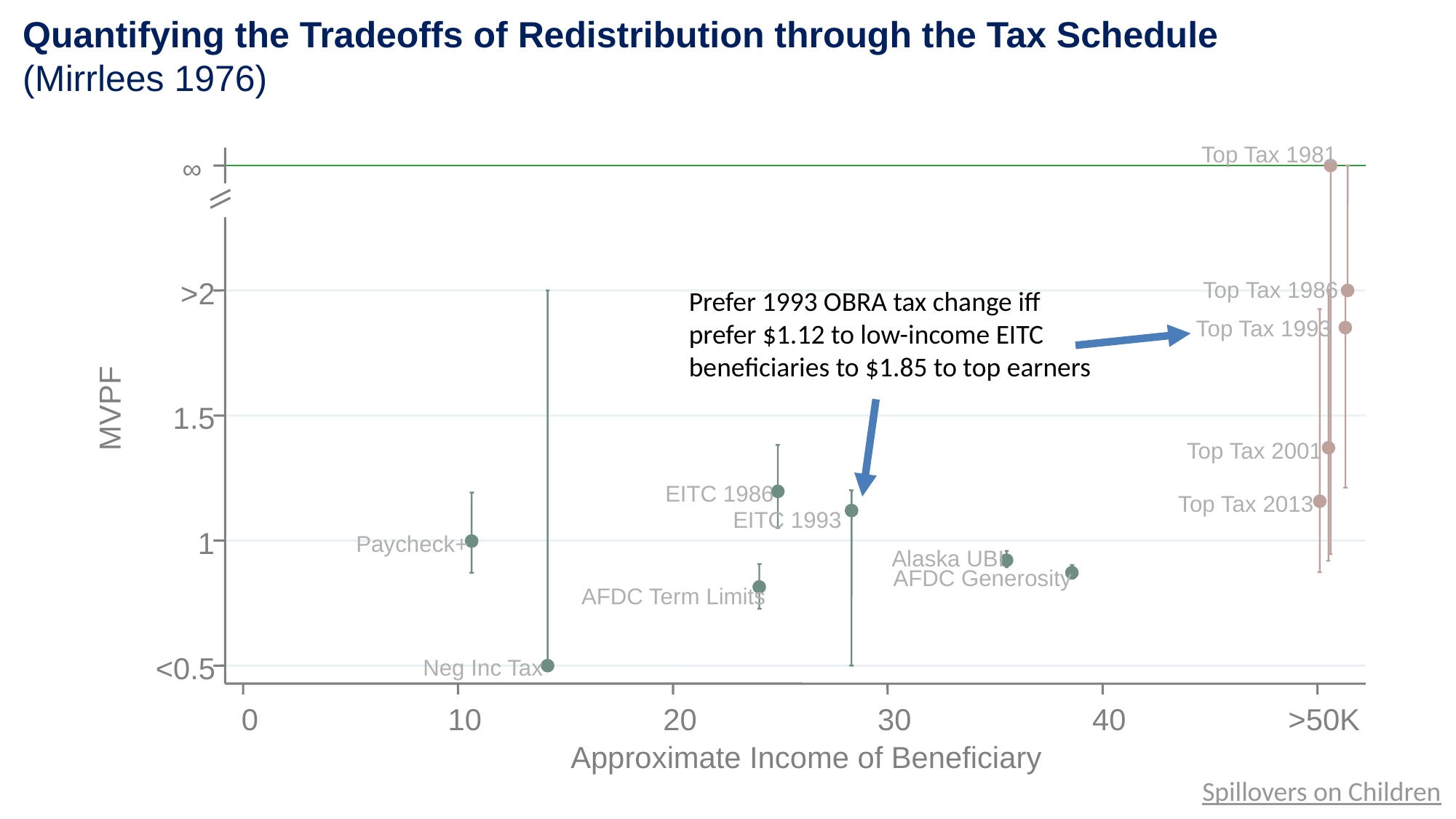

Top Tax 1981

>2
Top Tax 1986

Top Tax 1993

MVPF
1.5

Top Tax 2001

EITC 1986

Top Tax 2013

EITC 1993

1

Paycheck+

Alaska UBI

AFDC Generosity

<0.5
Neg Inc Tax

0
10
20
30
40
>50K
Approximate Income of Beneficiary
Quantifying the Tradeoffs of Redistribution through the Tax Schedule (Mirrlees 1976)
∞

Prefer 1993 OBRA tax change iff prefer $1.12 to low-income EITC beneficiaries to $1.85 to top earners
AFDC Term Limits
Spillovers on Children